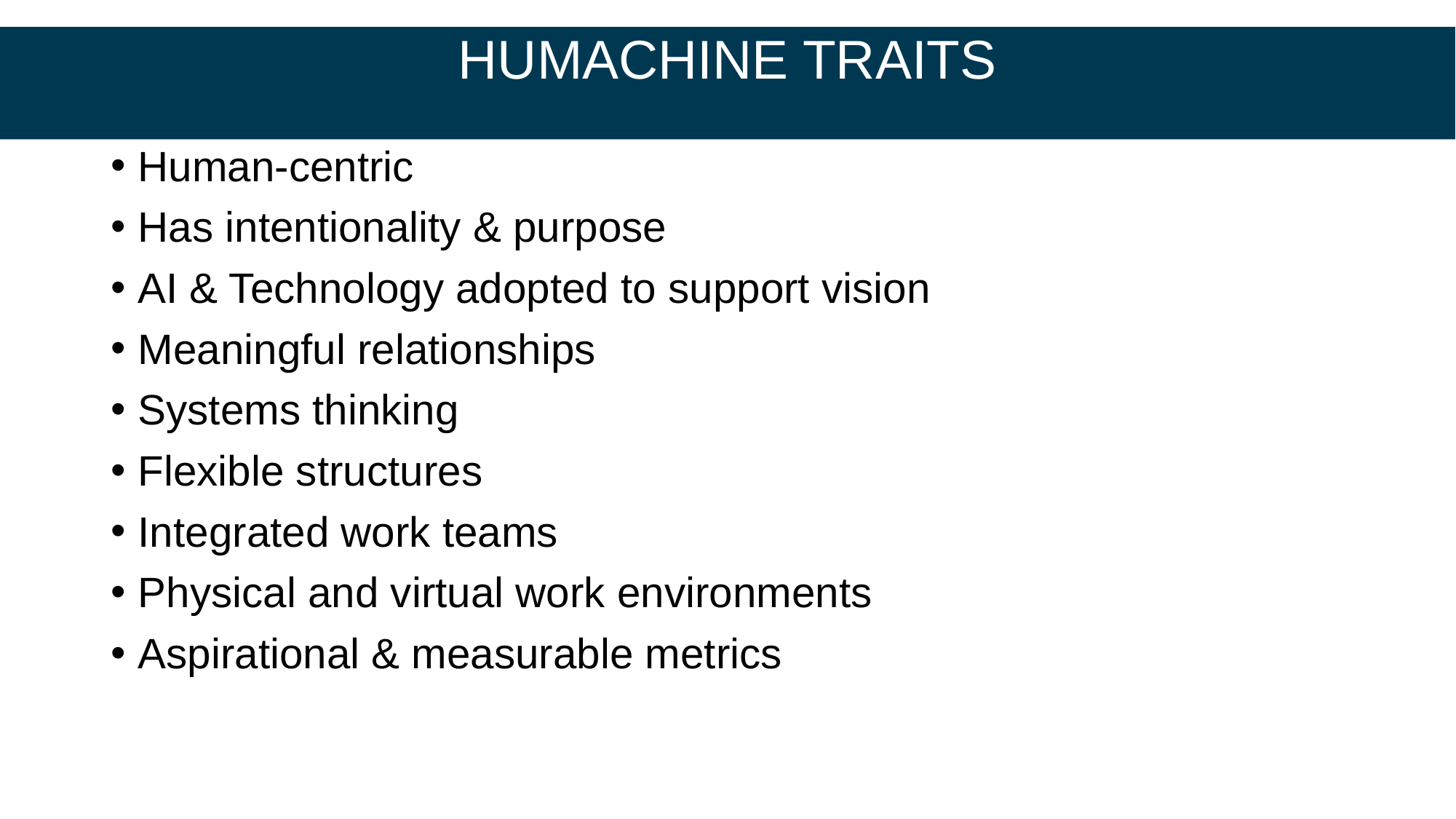

# HUMACHINE TRAITS
Human-centric
Has intentionality & purpose
AI & Technology adopted to support vision
Meaningful relationships
Systems thinking
Flexible structures
Integrated work teams
Physical and virtual work environments
Aspirational & measurable metrics